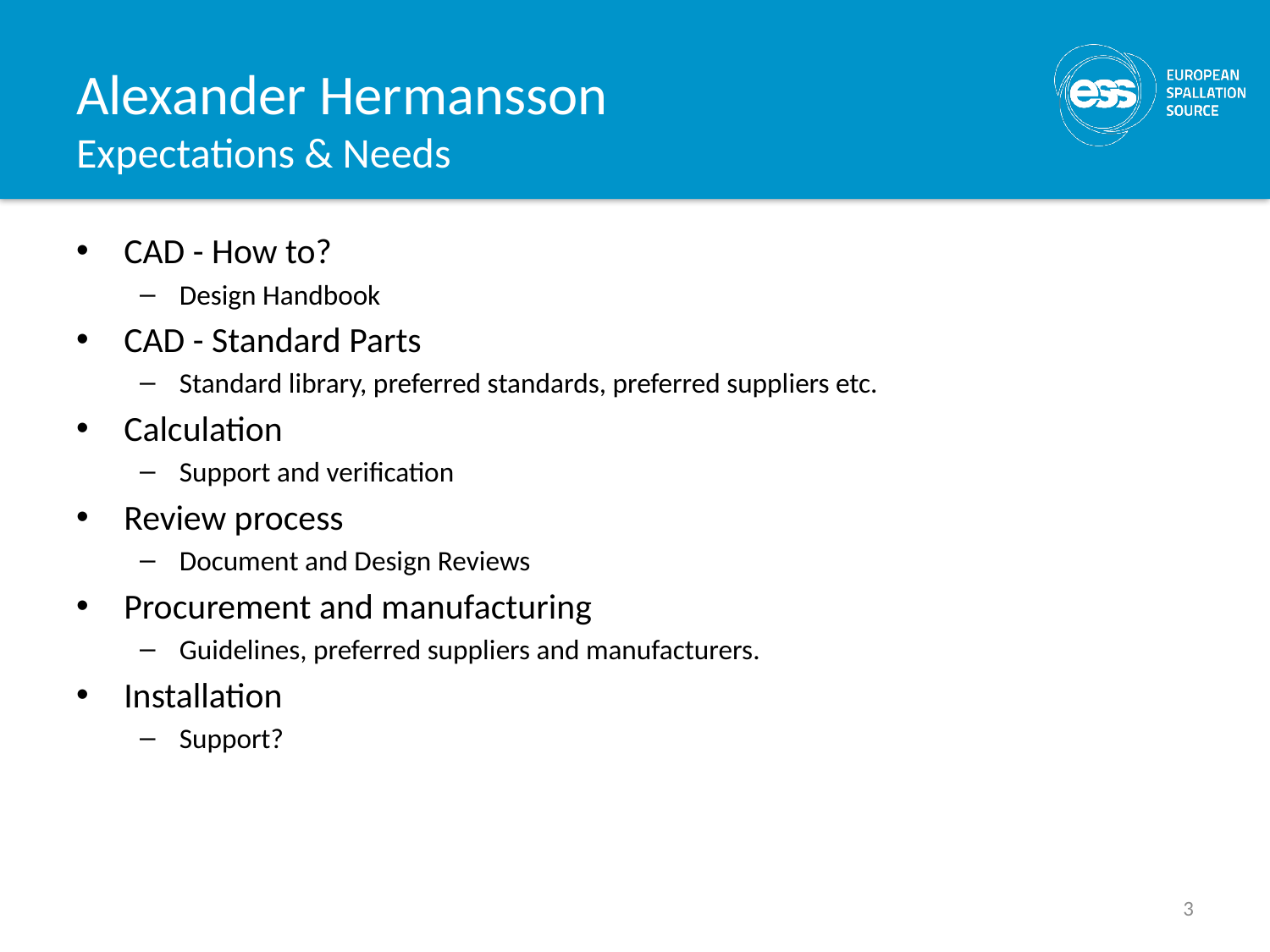

# Alexander Hermansson Expectations & Needs
CAD - How to?
Design Handbook
CAD - Standard Parts
Standard library, preferred standards, preferred suppliers etc.
Calculation
Support and verification
Review process
Document and Design Reviews
Procurement and manufacturing
Guidelines, preferred suppliers and manufacturers.
Installation
Support?

3